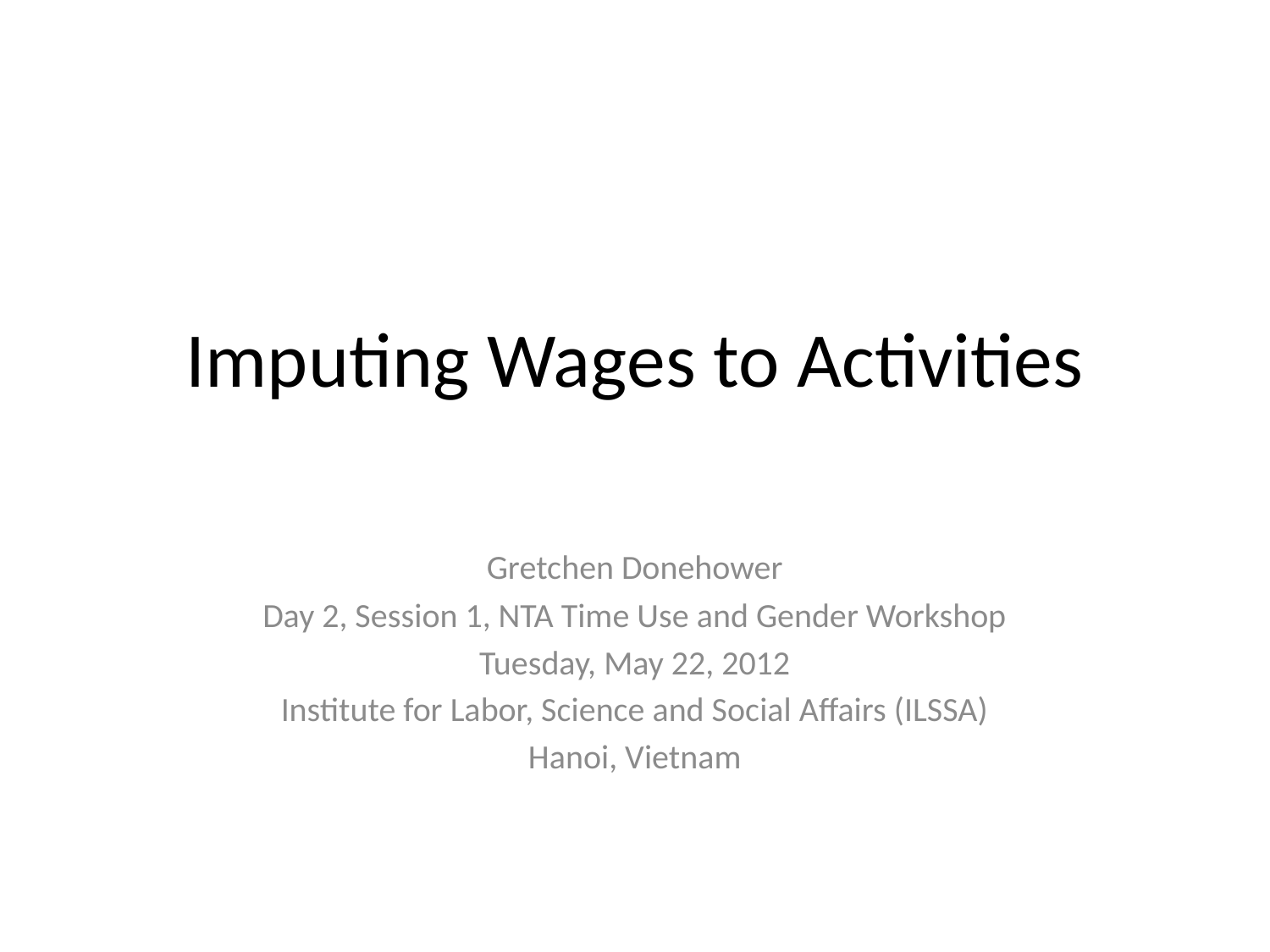

# Imputing Wages to Activities
Gretchen Donehower
Day 2, Session 1, NTA Time Use and Gender Workshop
Tuesday, May 22, 2012
Institute for Labor, Science and Social Affairs (ILSSA)
Hanoi, Vietnam